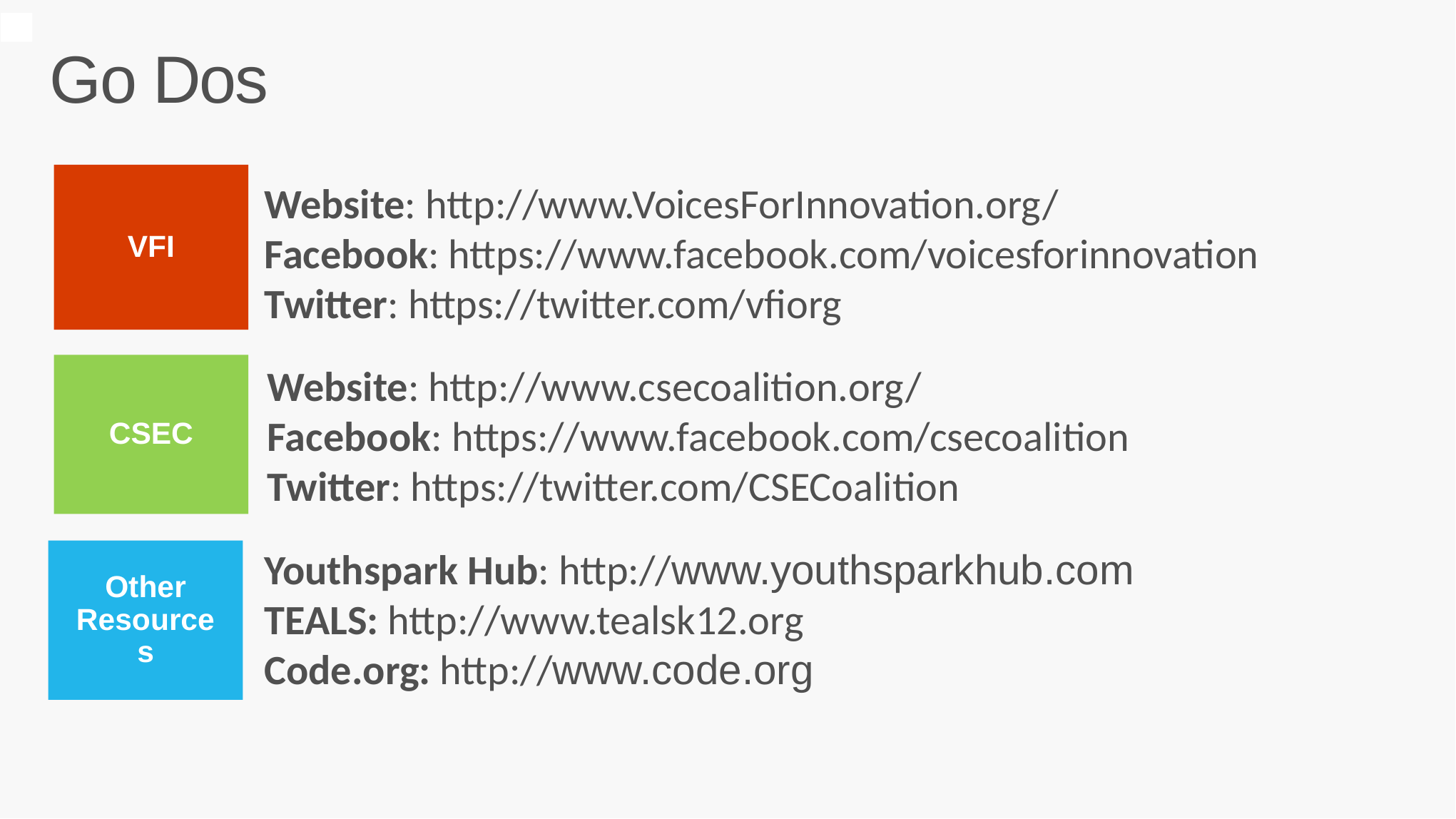

Go Dos

VFI
Website: http://www.VoicesForInnovation.org/
Facebook: https://www.facebook.com/voicesforinnovation
Twitter: https://twitter.com/vfiorg
Website: http://www.csecoalition.org/
Facebook: https://www.facebook.com/csecoalition
Twitter: https://twitter.com/CSECoalition
CSEC

Youthspark Hub: http://www.youthsparkhub.com
TEALS: http://www.tealsk12.org
Code.org: http://www.code.org

Other Resources